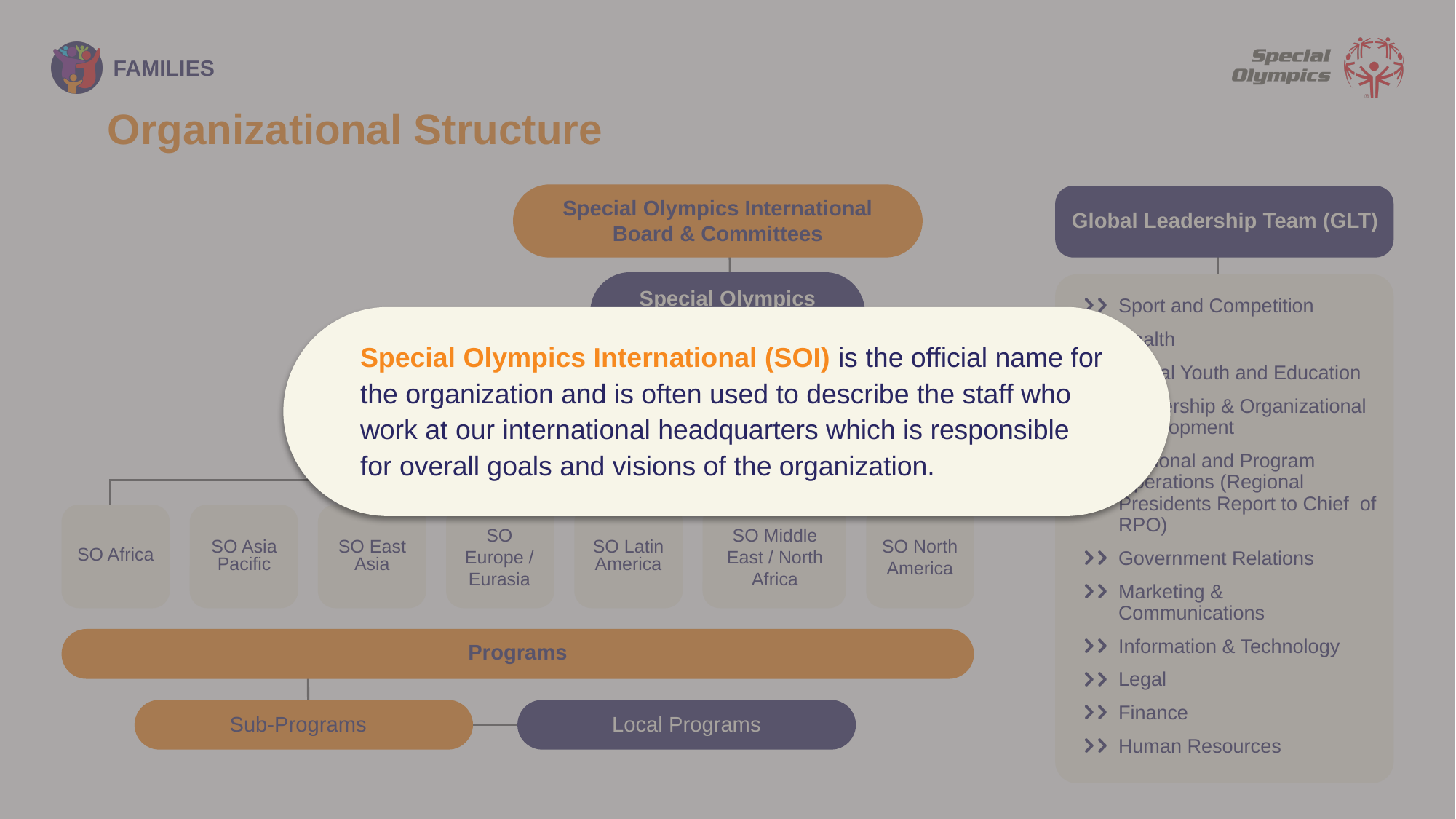

Organizational Structure

Special Olympics International Board & Committees
Global Leadership Team (GLT)

Special Olympics International (SOI)
Sport and Competition
Health
Global Youth and Education
Leadership & Organizational Development
Regional and Program Operations (Regional Presidents Report to Chief  of RPO)
Government Relations
Marketing & Communications
Information & Technology
Legal
Finance
Human Resources

Special Olympics International (SOI) is the official name for the organization and is often used to describe the staff who work at our international headquarters which is responsible for overall goals and visions of the organization.

Regional Presidents and Managing Directors)

SO Europe / Eurasia
SO Middle East / North Africa
SO North America
SO Asia Pacific
SO East Asia
SO Latin America
SO Africa

Programs

Sub-Programs
Local Programs